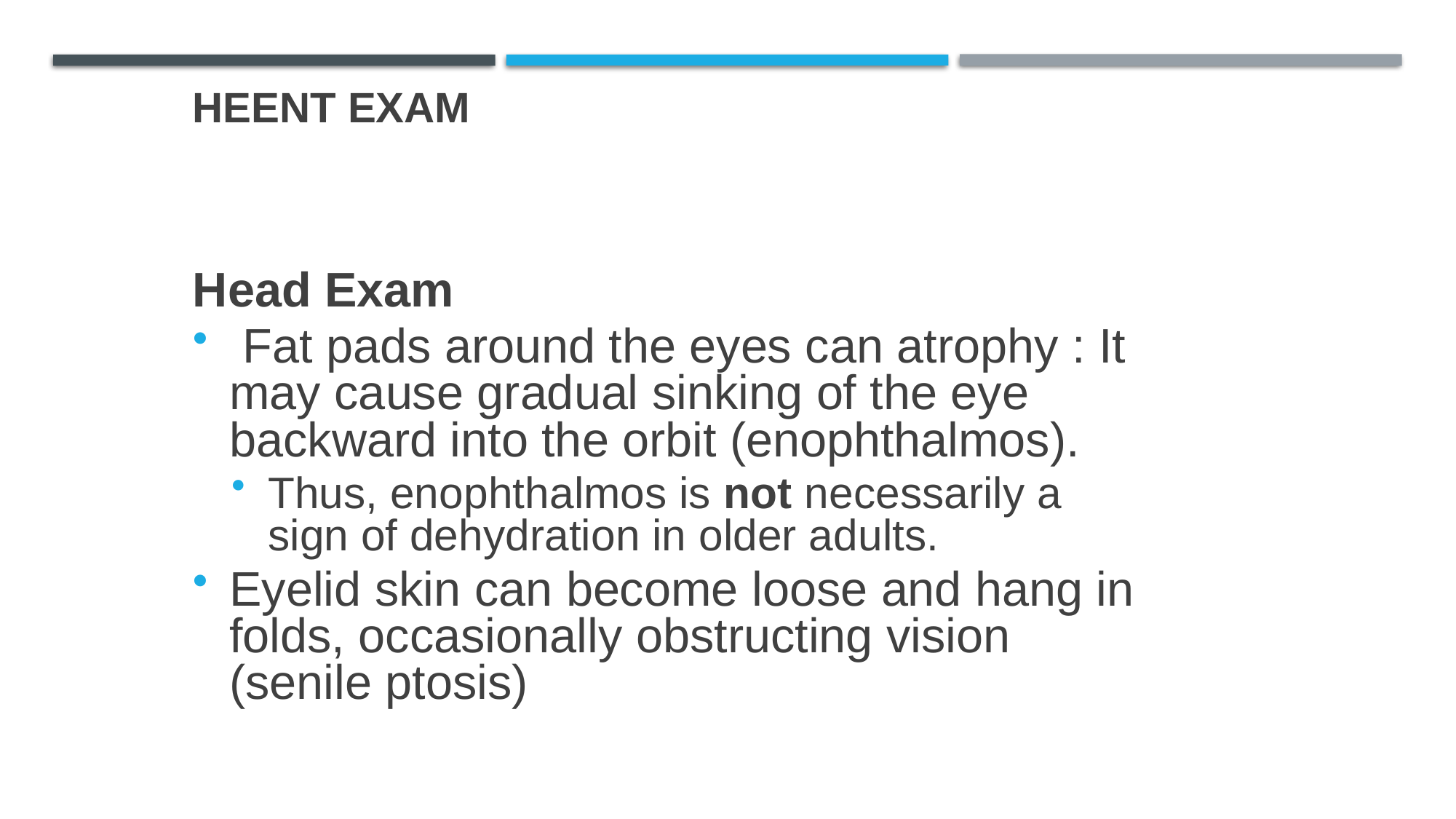

HEENT Exam

Head Exam
 Fat pads around the eyes can atrophy : It may cause gradual sinking of the eye backward into the orbit (enophthalmos).
Thus, enophthalmos is not necessarily a sign of dehydration in older adults.
Eyelid skin can become loose and hang in folds, occasionally obstructing vision (senile ptosis)